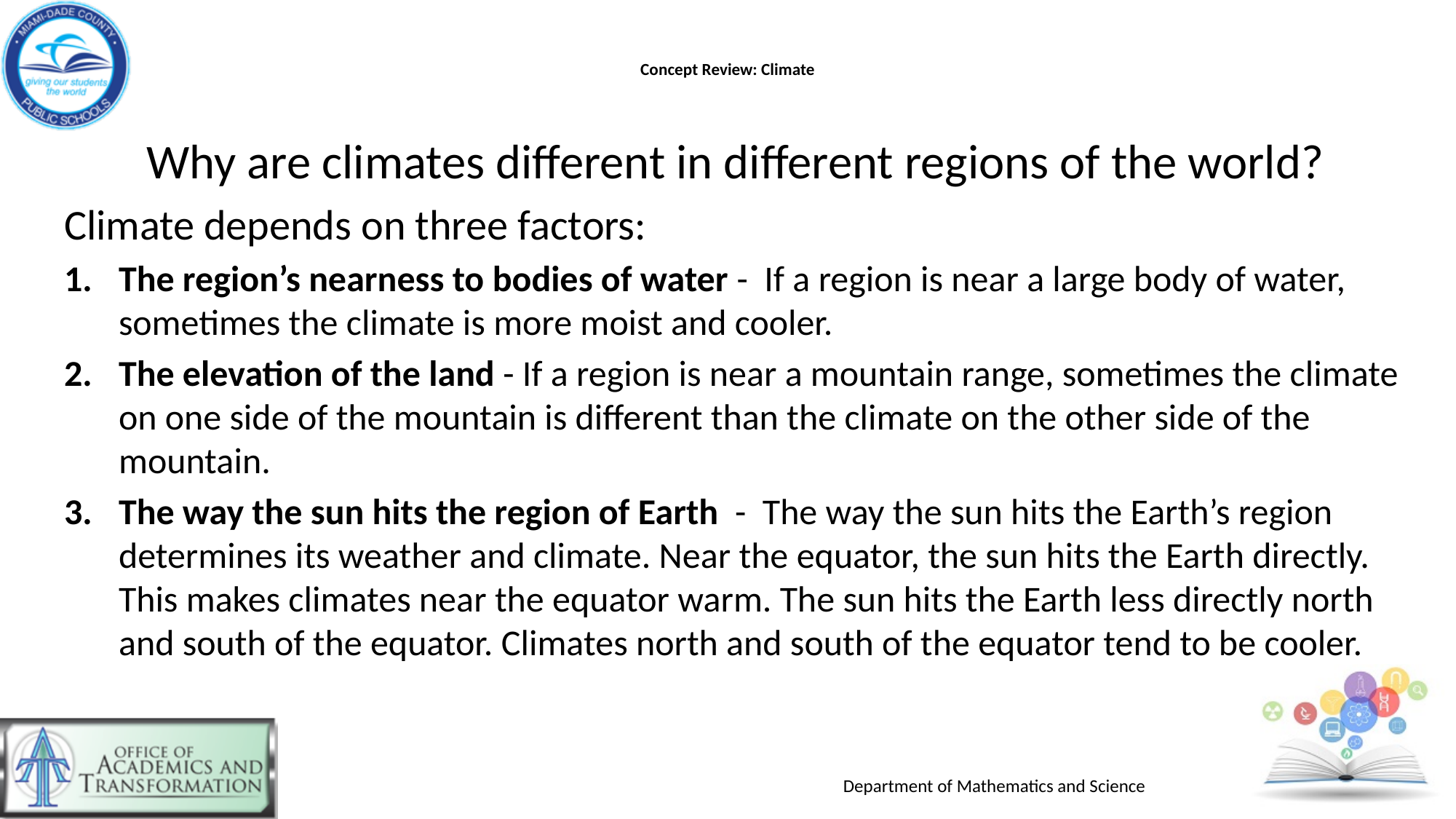

# Concept Review: Climate
Why are climates different in different regions of the world?
Climate depends on three factors:
The region’s nearness to bodies of water -  If a region is near a large body of water, sometimes the climate is more moist and cooler.
The elevation of the land - If a region is near a mountain range, sometimes the climate on one side of the mountain is different than the climate on the other side of the mountain.
The way the sun hits the region of Earth  -  The way the sun hits the Earth’s region determines its weather and climate. Near the equator, the sun hits the Earth directly. This makes climates near the equator warm. The sun hits the Earth less directly north and south of the equator. Climates north and south of the equator tend to be cooler.

Department of Mathematics and Science